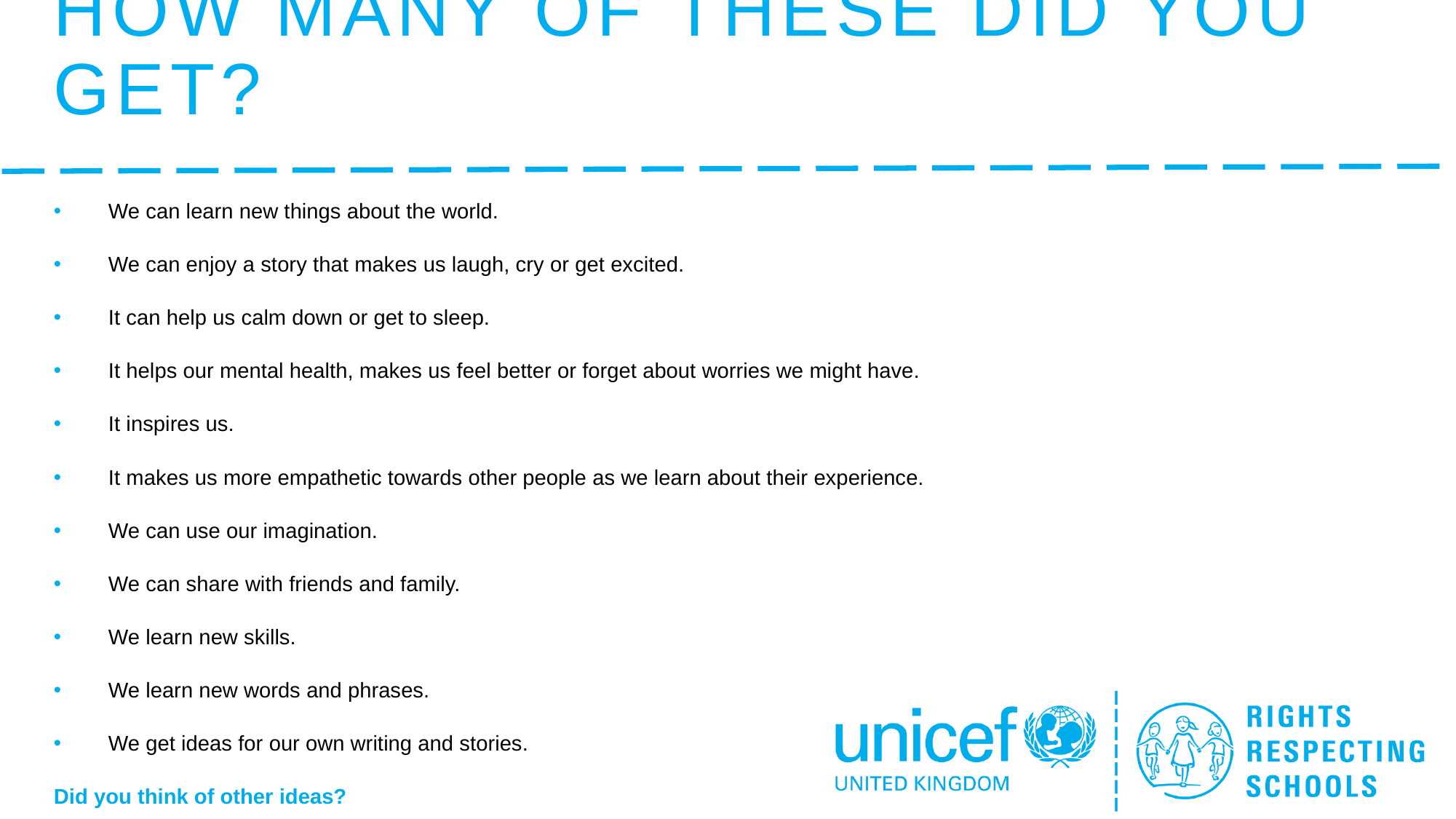

# How many of these did you get?
We can learn new things about the world.
We can enjoy a story that makes us laugh, cry or get excited.
It can help us calm down or get to sleep.
It helps our mental health, makes us feel better or forget about worries we might have.
It inspires us.
It makes us more empathetic towards other people as we learn about their experience.
We can use our imagination.
We can share with friends and family.
We learn new skills.
We learn new words and phrases.
We get ideas for our own writing and stories.
Did you think of other ideas?